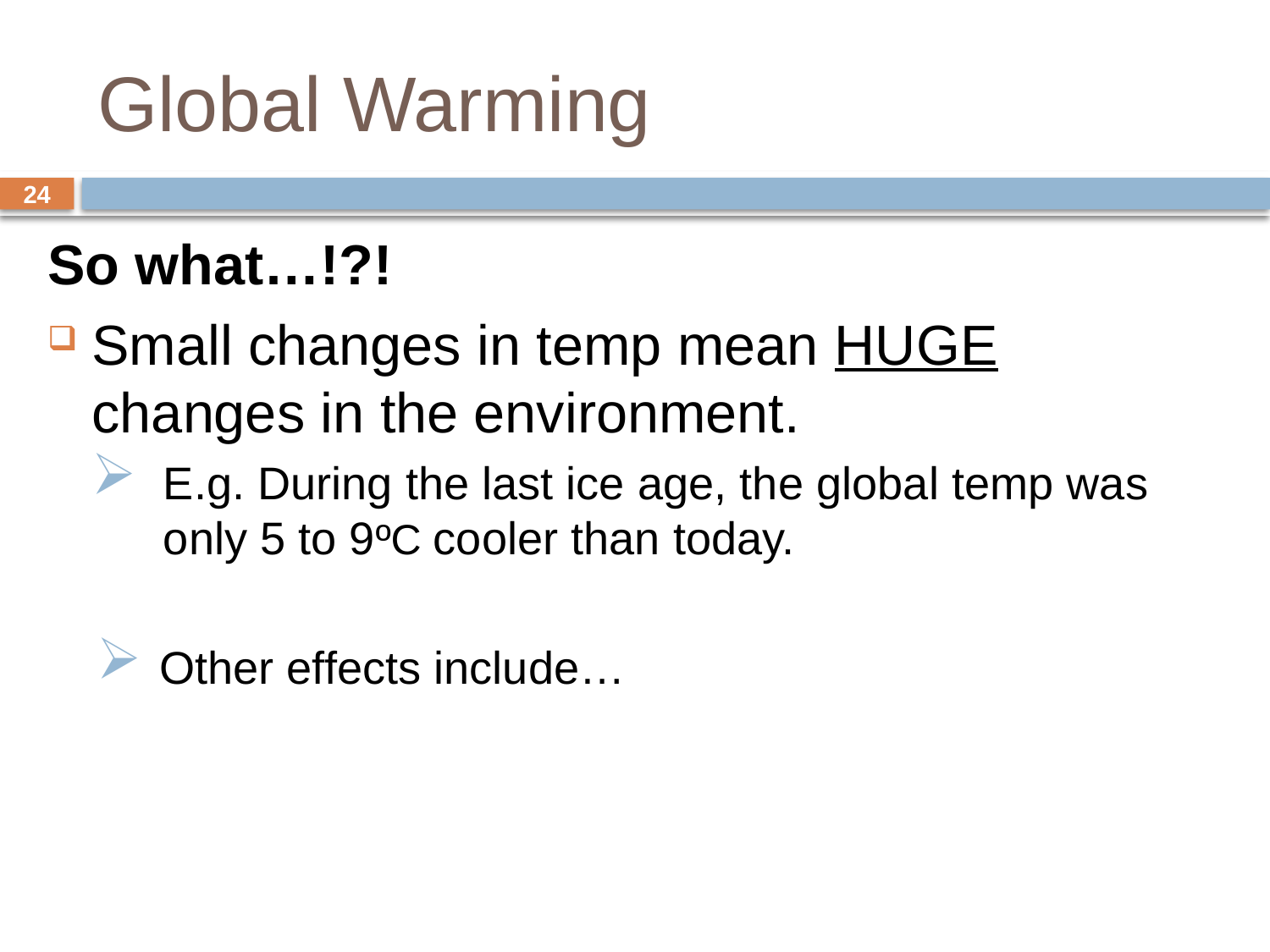

# Global Warming
24
So what…!?!
Small changes in temp mean HUGE changes in the environment.
E.g. During the last ice age, the global temp was only 5 to 9ºC cooler than today.

Other effects include…